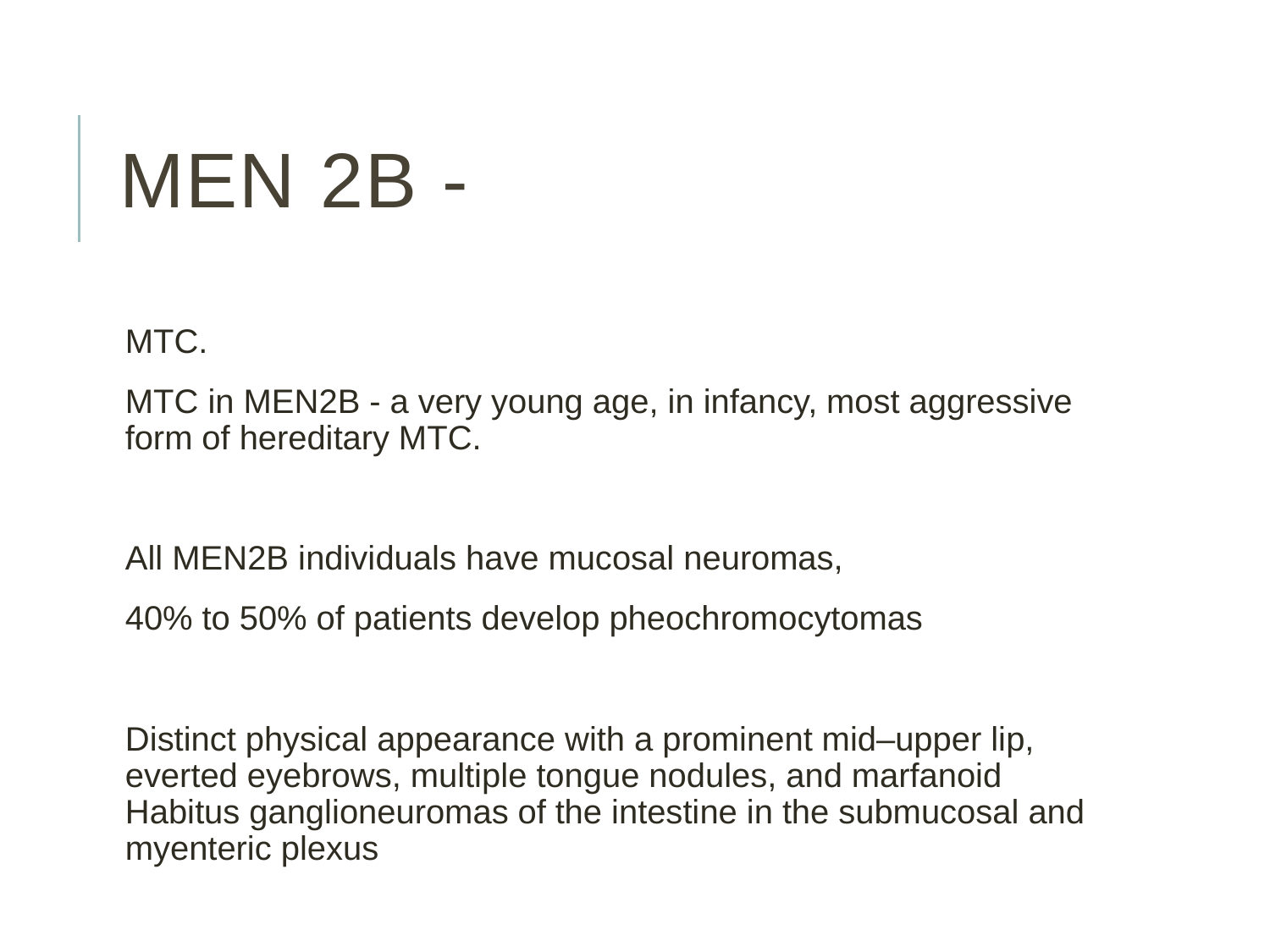

# MEN 2B -
MTC.
MTC in MEN2B - a very young age, in infancy, most aggressive form of hereditary MTC.

All MEN2B individuals have mucosal neuromas,
40% to 50% of patients develop pheochromocytomas

Distinct physical appearance with a prominent mid–upper lip, everted eyebrows, multiple tongue nodules, and marfanoid Habitus ganglioneuromas of the intestine in the submucosal and myenteric plexus